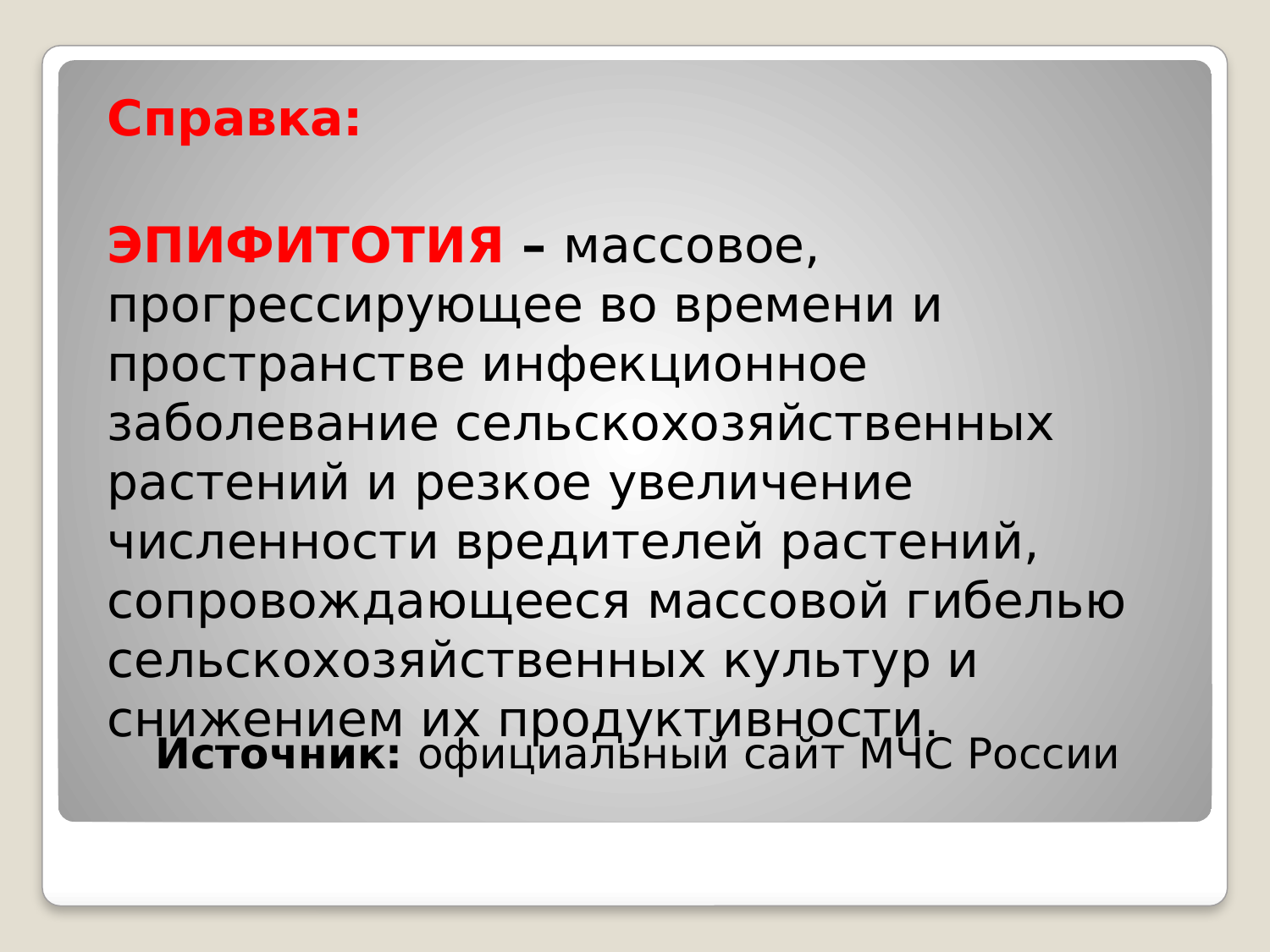

Справка:

ЭПИФИТОТИЯ – массовое, прогрессирующее во времени и пространстве инфекционное заболевание сельскохозяйственных растений и резкое увеличение численности вредителей растений, сопровождающееся массовой гибелью сельскохозяйственных культур и снижением их продуктивности.

# Источник: официальный сайт МЧС России